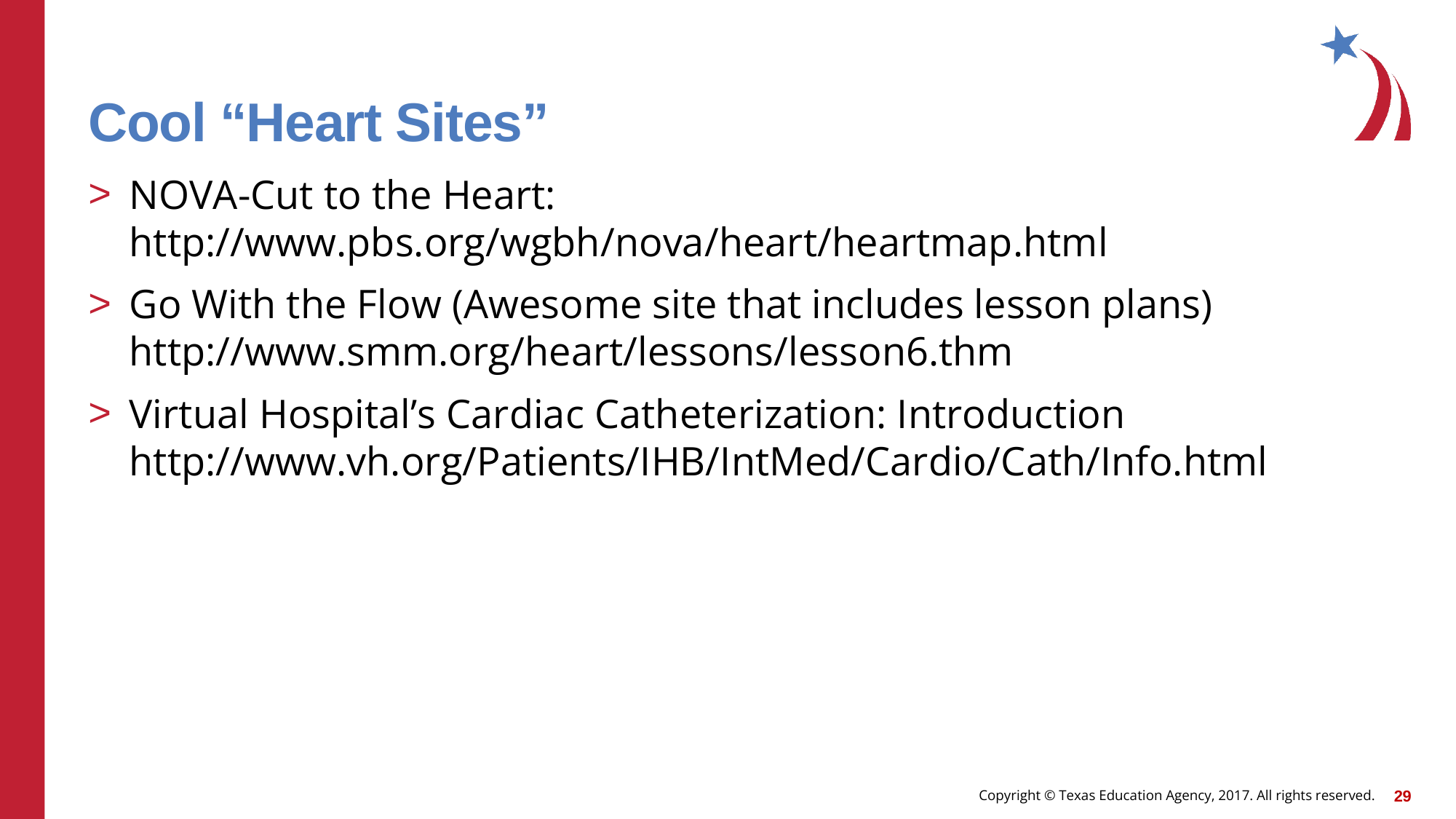

# Cool “Heart Sites”
NOVA-Cut to the Heart: http://www.pbs.org/wgbh/nova/heart/heartmap.html
Go With the Flow (Awesome site that includes lesson plans) http://www.smm.org/heart/lessons/lesson6.thm
Virtual Hospital’s Cardiac Catheterization: Introduction http://www.vh.org/Patients/IHB/IntMed/Cardio/Cath/Info.html